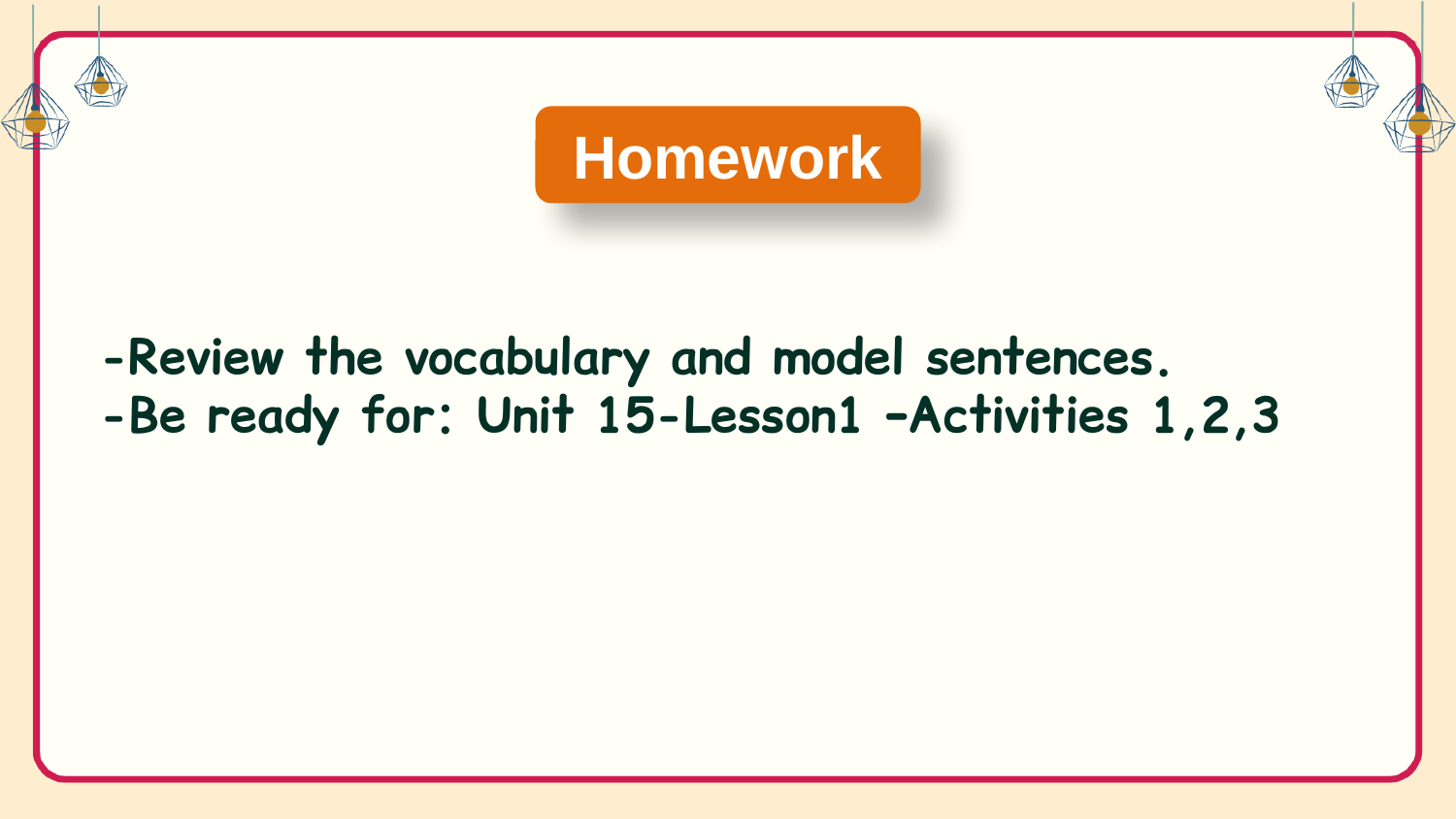

Homework
-Review the vocabulary and model sentences.
-Be ready for: Unit 15-Lesson1 –Activities 1,2,3